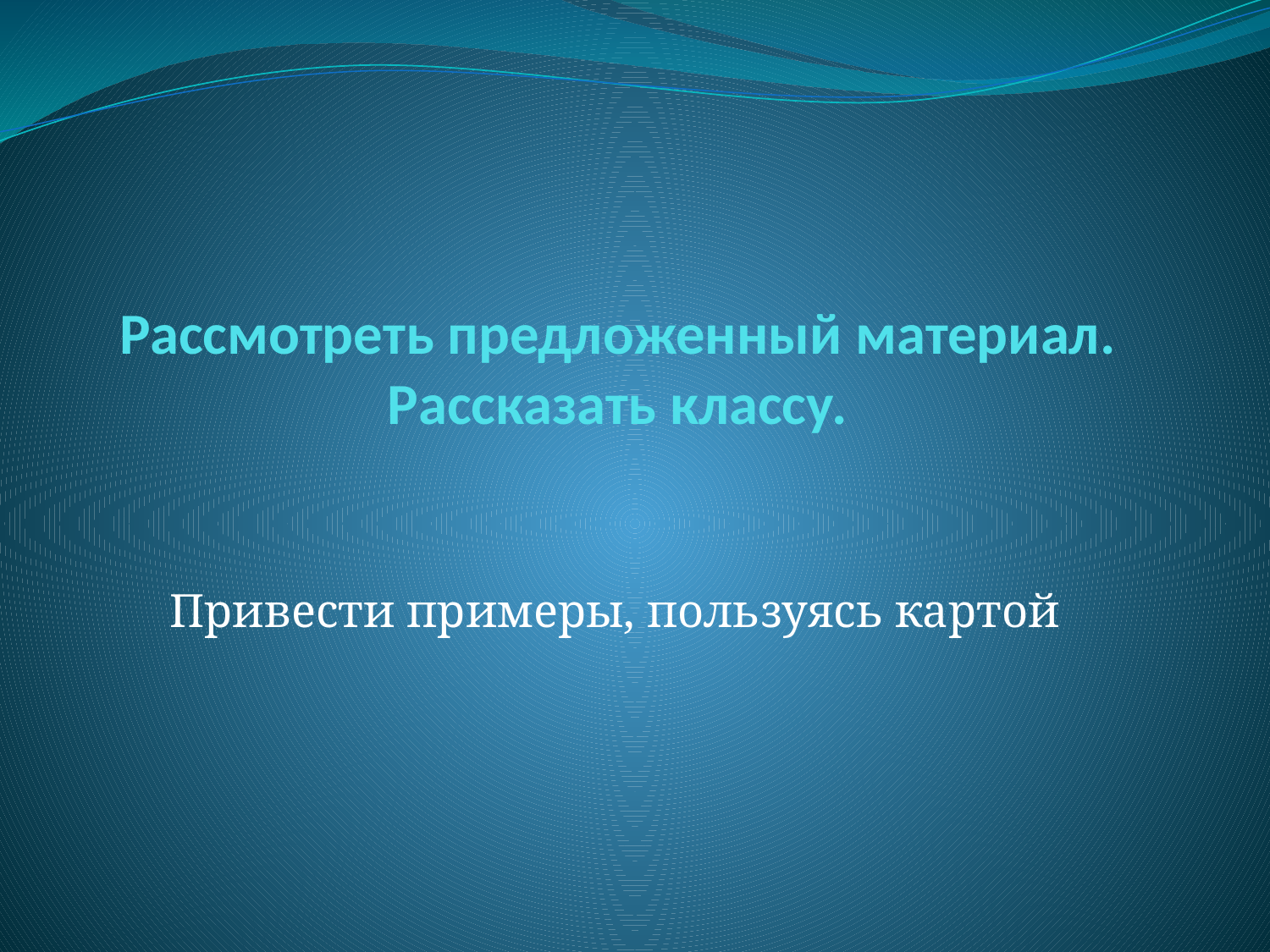

# Рассмотреть предложенный материал. Рассказать классу.
Привести примеры, пользуясь картой